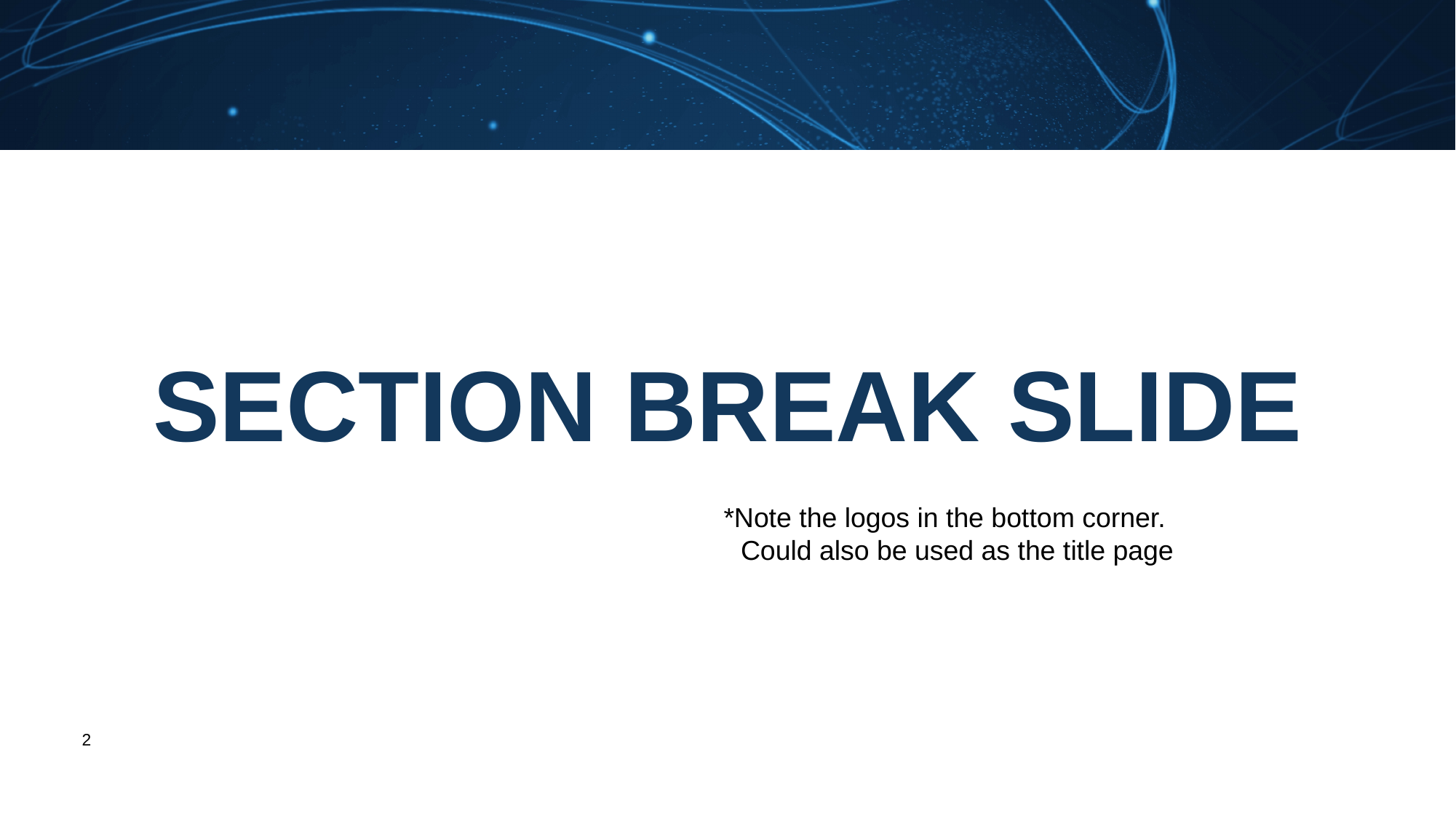

# SECTION BREAK SLIDE
*Note the logos in the bottom corner.
Could also be used as the title page
2